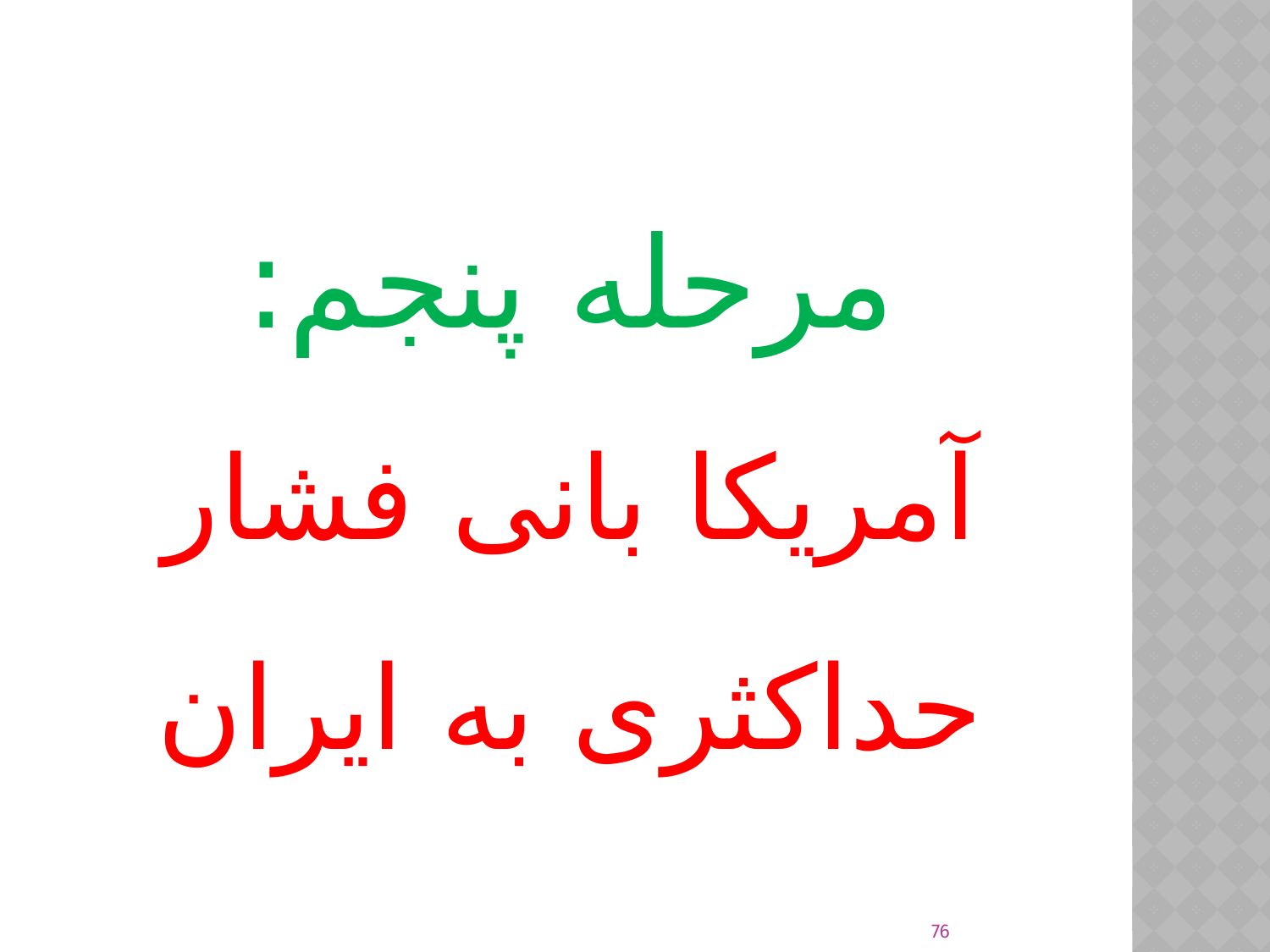

مرحله پنجم:
آمریکا بانی فشار حداکثری به ایران
76